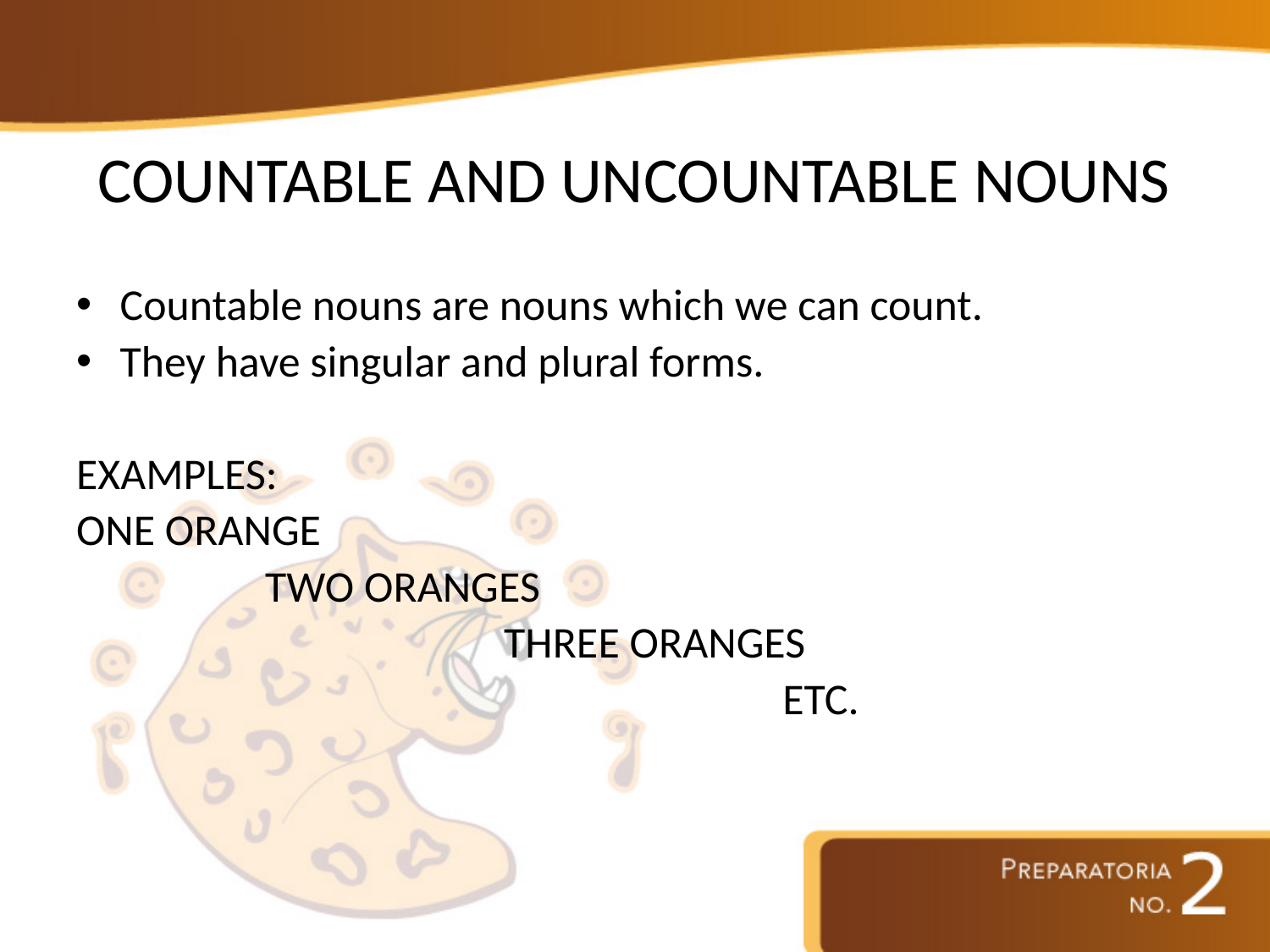

# COUNTABLE AND UNCOUNTABLE NOUNS
Countable nouns are nouns which we can count.
They have singular and plural forms.

EXAMPLES:
ONE ORANGE
                   TWO ORANGES
                                           THREE ORANGES
                                                                       ETC.